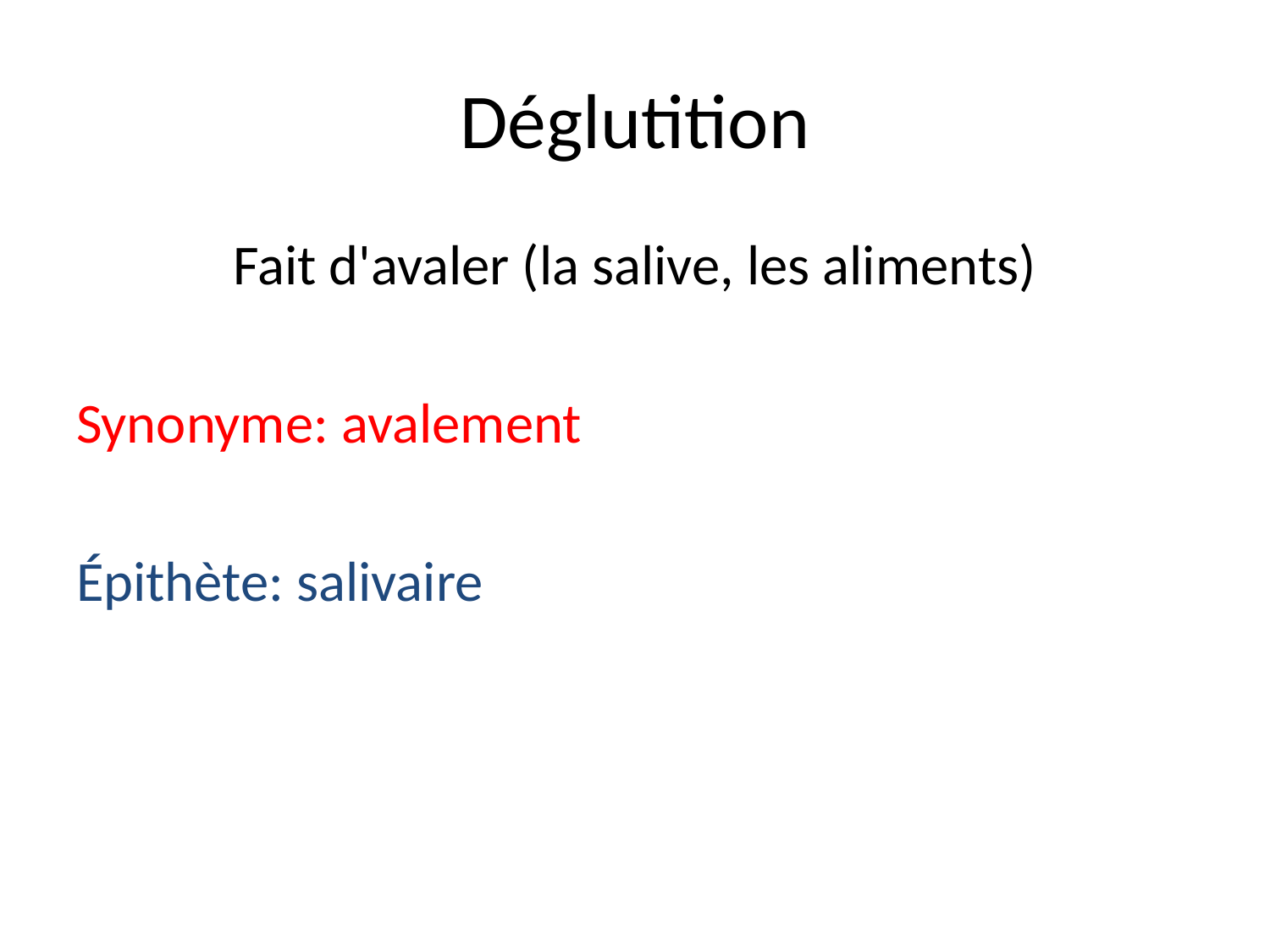

# Déglutition
Fait d'avaler (la salive, les aliments)

Synonyme: avalement

Épithète: salivaire